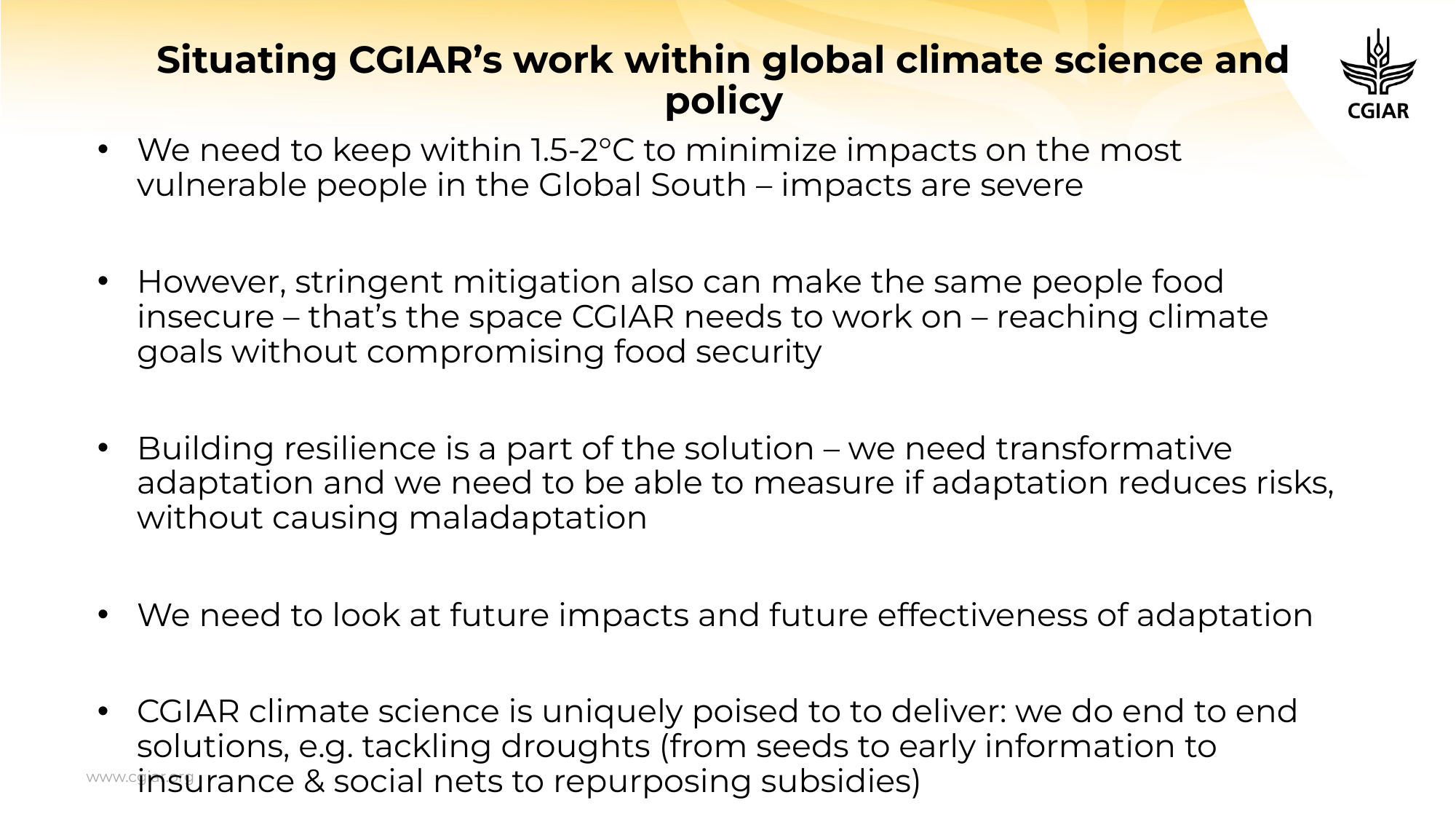

# Situating CGIAR’s work within global climate science and policy
We need to keep within 1.5-2°C to minimize impacts on the most vulnerable people in the Global South – impacts are severe

However, stringent mitigation also can make the same people food insecure – that’s the space CGIAR needs to work on – reaching climate goals without compromising food security

Building resilience is a part of the solution – we need transformative adaptation and we need to be able to measure if adaptation reduces risks, without causing maladaptation

We need to look at future impacts and future effectiveness of adaptation

CGIAR climate science is uniquely poised to to deliver: we do end to end solutions, e.g. tackling droughts (from seeds to early information to insurance & social nets to repurposing subsidies)